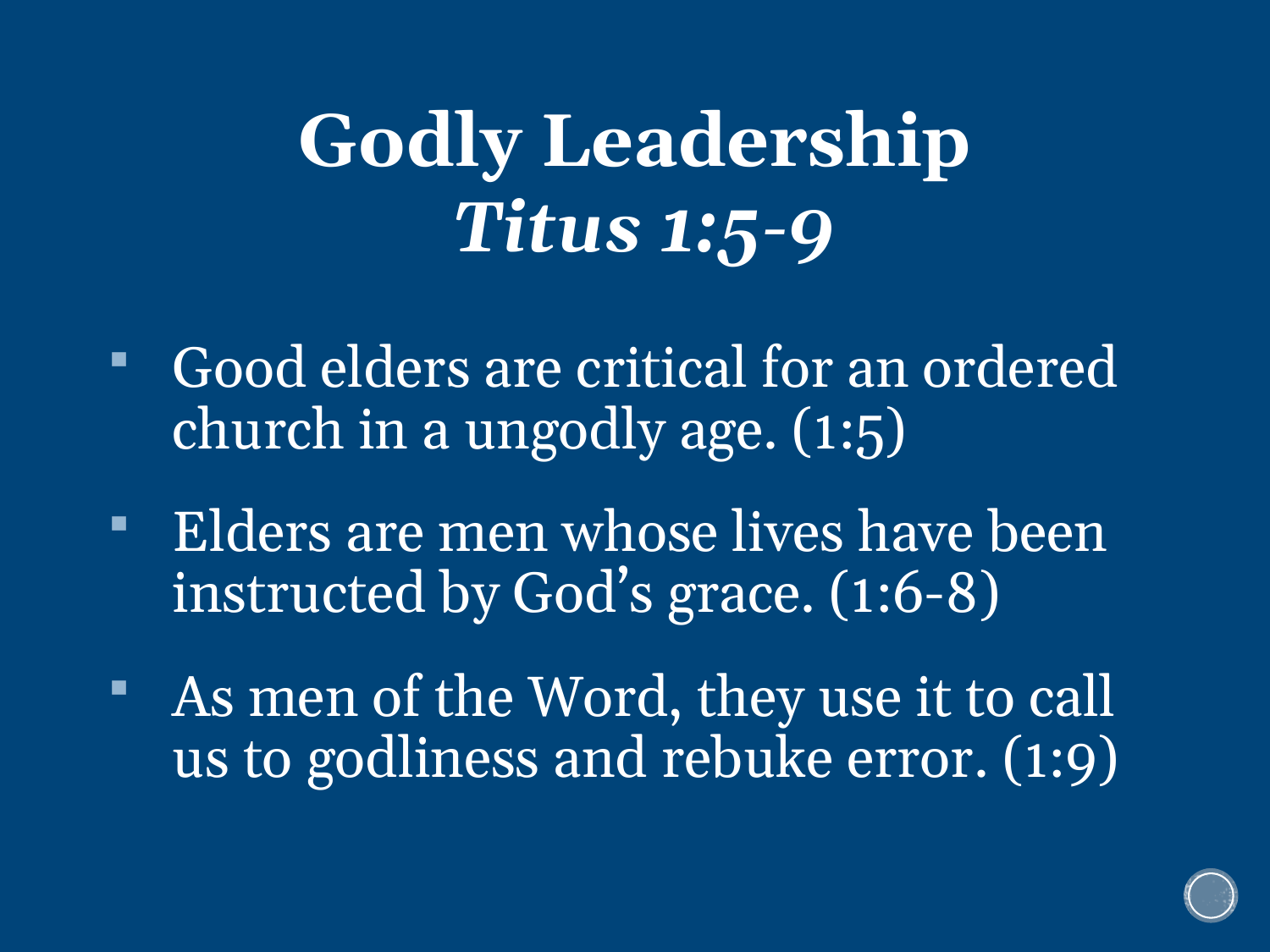

# Godly Leadership Titus 1:5-9
Good elders are critical for an ordered church in a ungodly age. (1:5)
Elders are men whose lives have been instructed by God’s grace. (1:6-8)
As men of the Word, they use it to call us to godliness and rebuke error. (1:9)